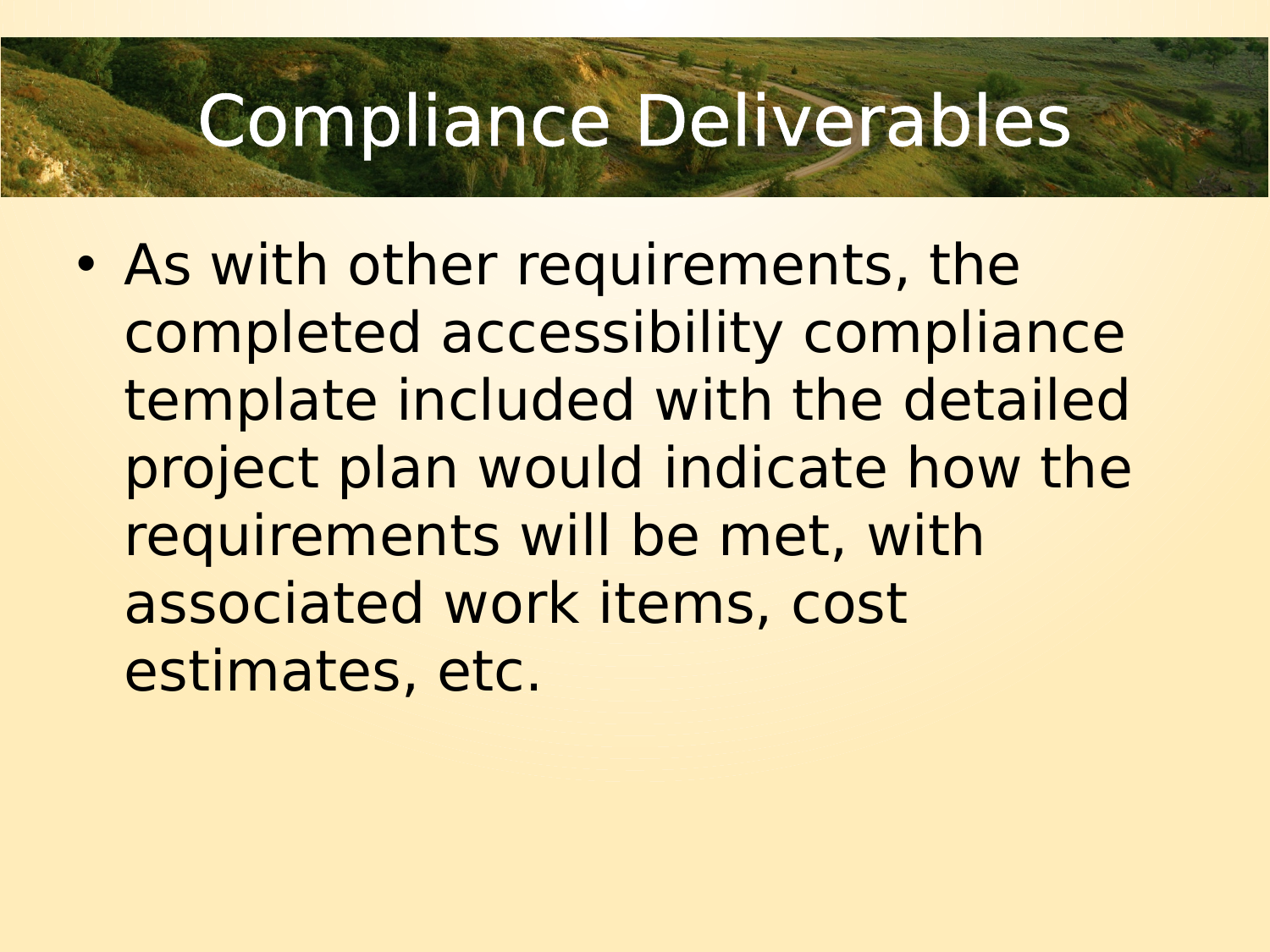

# Compliance Deliverables
As with other requirements, the completed accessibility compliance template included with the detailed project plan would indicate how the requirements will be met, with associated work items, cost estimates, etc.